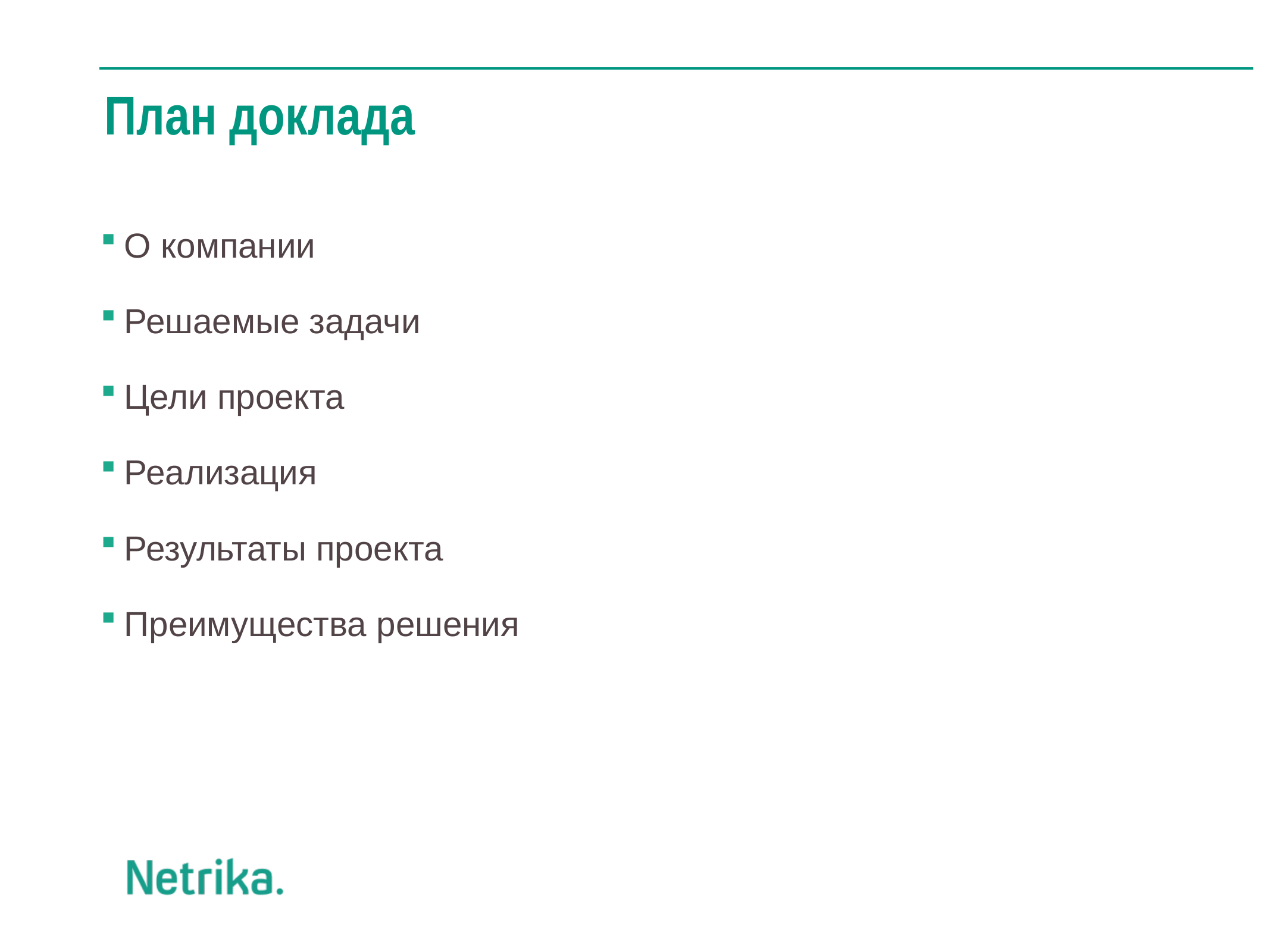

# План доклада
О компании
Решаемые задачи
Цели проекта
Реализация
Результаты проекта
Преимущества решения